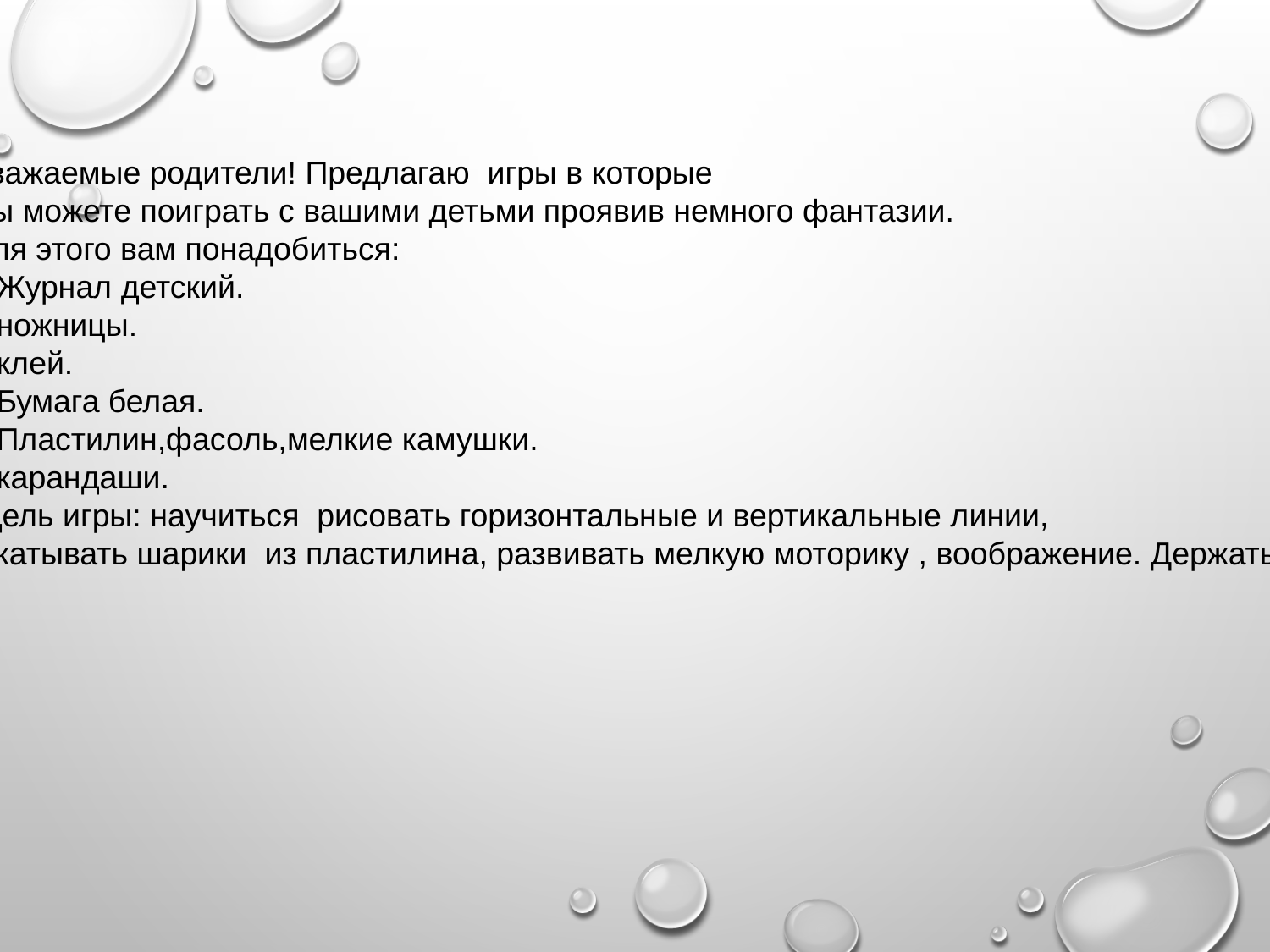

Уважаемые родители! Предлагаю  игры в которые
Вы можете поиграть с вашими детьми проявив немного фантазии.
Для этого вам понадобиться:
1.Журнал детский.
2.ножницы.
3.клей.
4.Бумага белая.
5.Пластилин,фасоль,мелкие камушки.
6.карандаши.
 Цель игры: научиться  рисовать горизонтальные и вертикальные линии,
 скатывать шарики  из пластилина, развивать мелкую моторику , воображение. Держать ножницы.